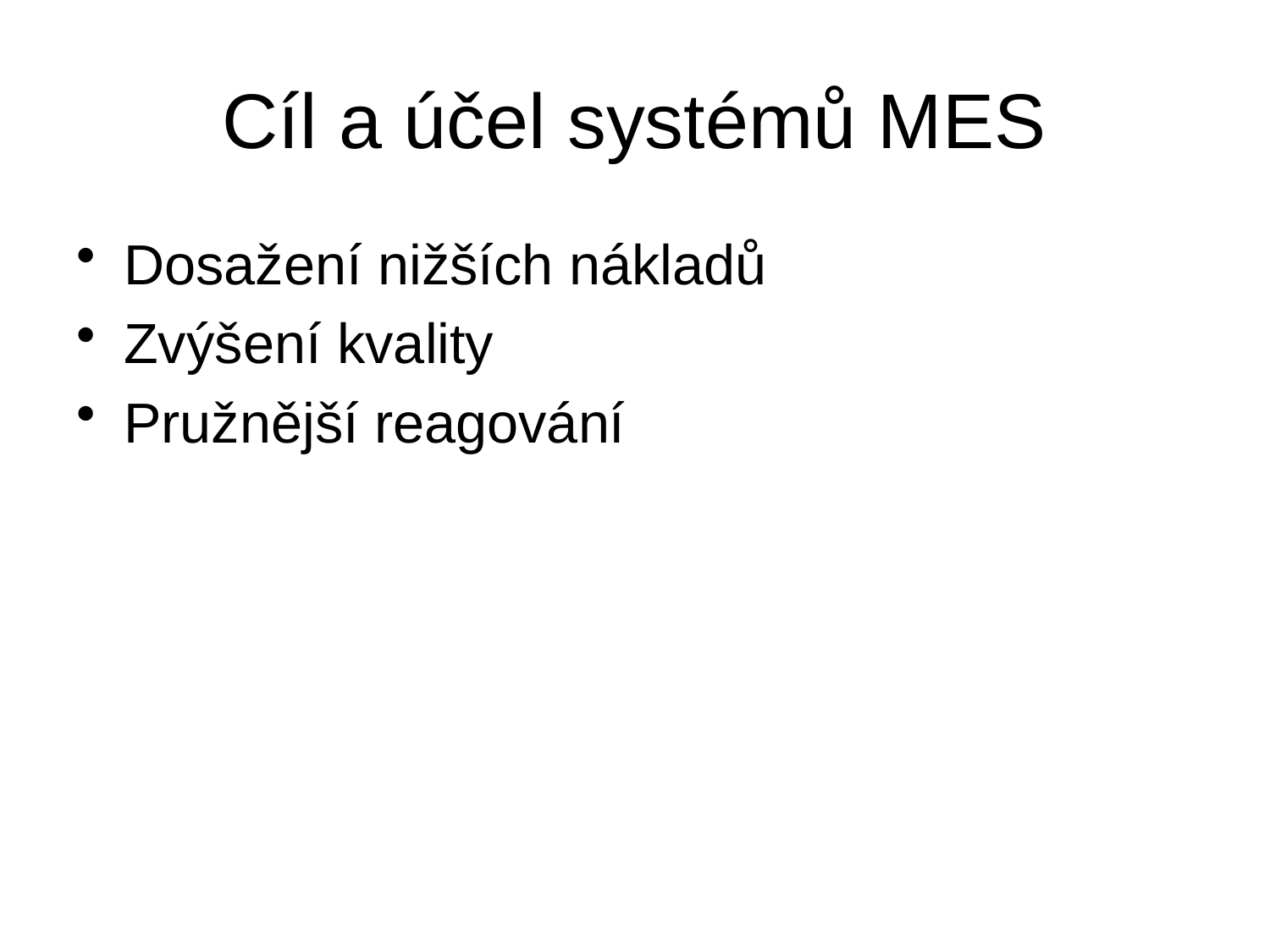

# Cíl a účel systémů MES
Dosažení nižších nákladů
Zvýšení kvality
Pružnější reagování